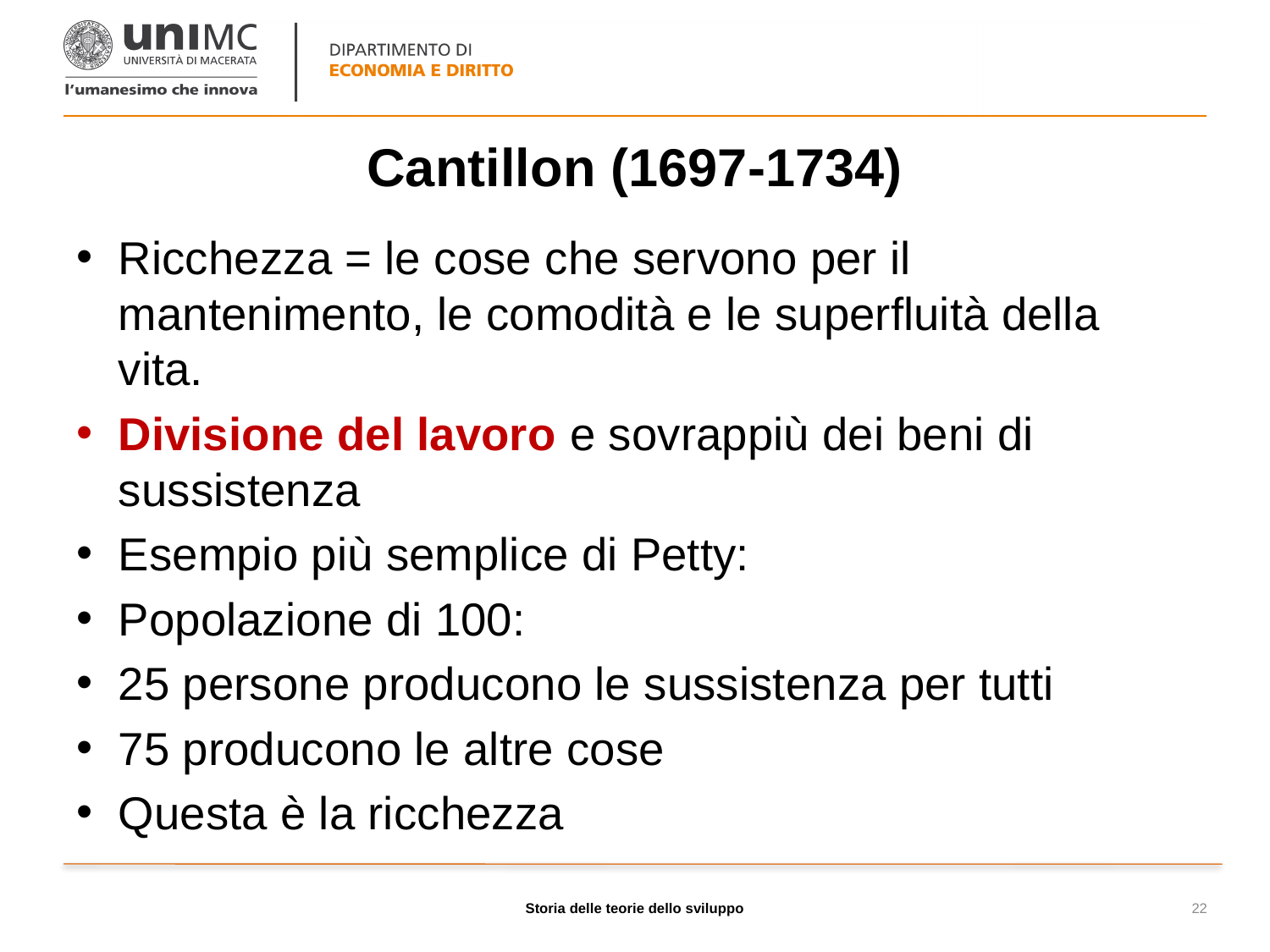

# Cantillon (1697-1734)
Ricchezza = le cose che servono per il mantenimento, le comodità e le superfluità della vita.
Divisione del lavoro e sovrappiù dei beni di sussistenza
Esempio più semplice di Petty:
Popolazione di 100:
25 persone producono le sussistenza per tutti
75 producono le altre cose
Questa è la ricchezza
Storia delle teorie dello sviluppo
22